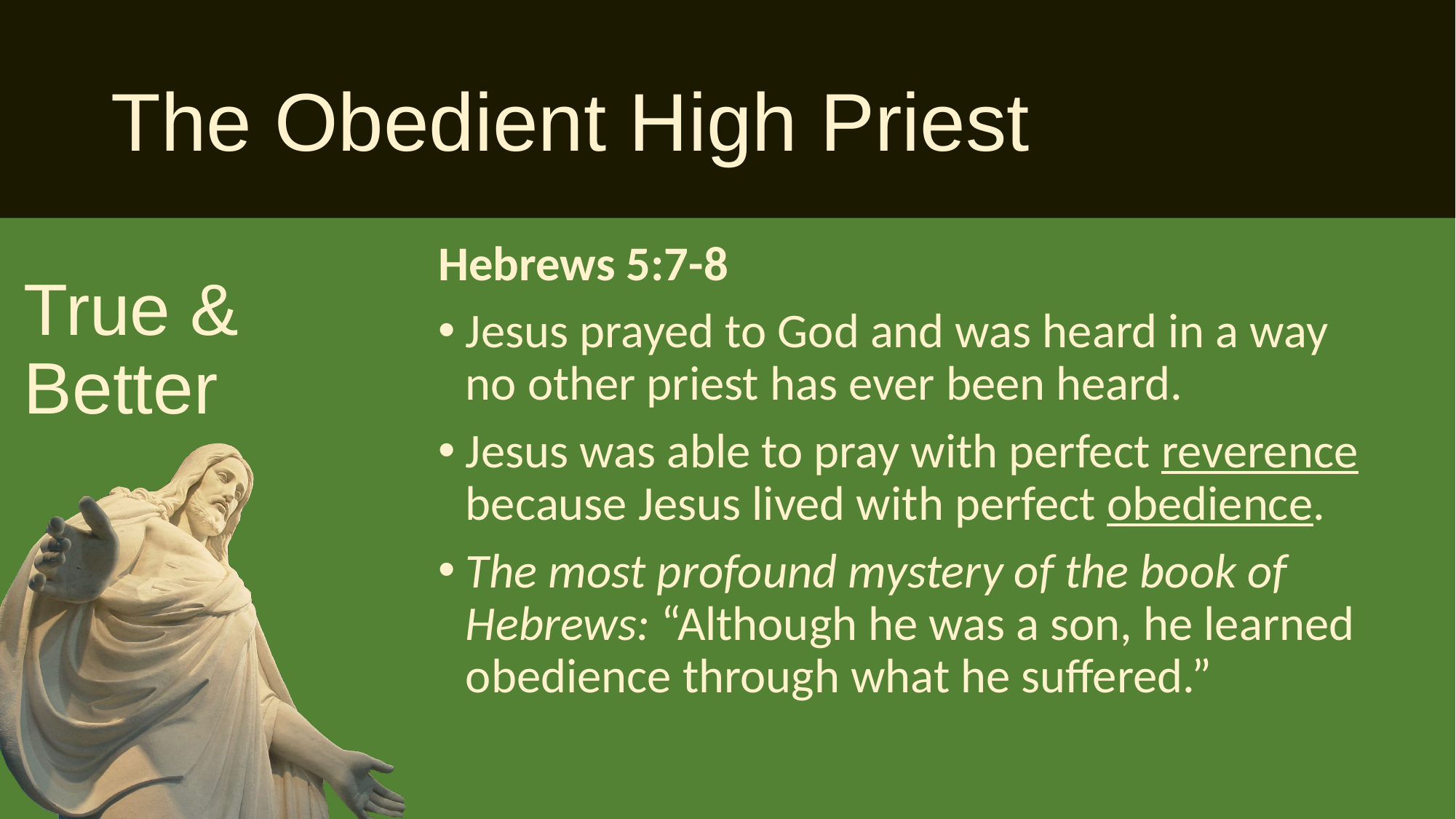

# The Obedient High Priest
Hebrews 5:7-8
Jesus prayed to God and was heard in a way no other priest has ever been heard.
Jesus was able to pray with perfect reverence because Jesus lived with perfect obedience.
The most profound mystery of the book of Hebrews: “Although he was a son, he learned obedience through what he suffered.”